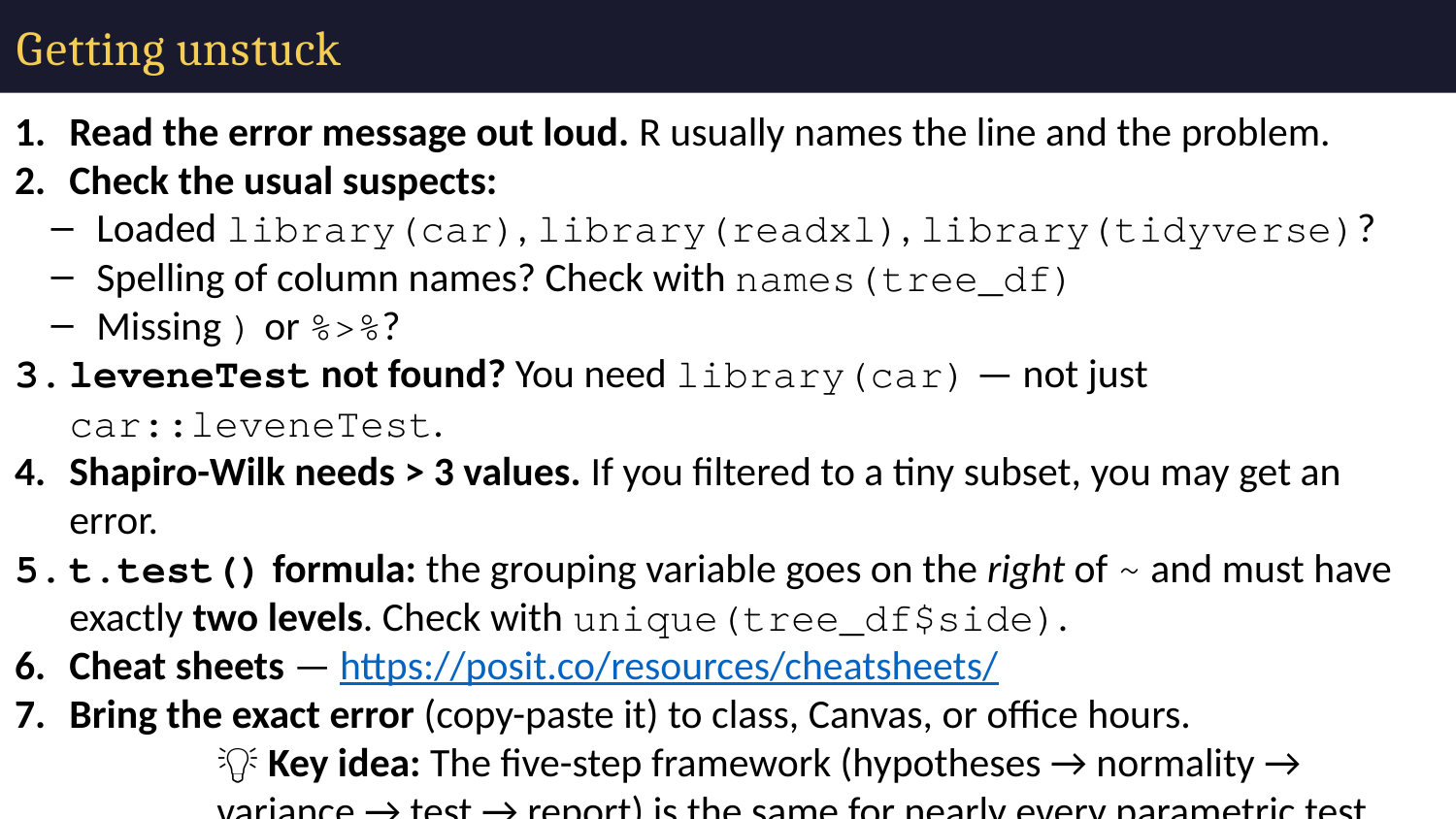

# Getting unstuck
Read the error message out loud. R usually names the line and the problem.
Check the usual suspects:
Loaded library(car), library(readxl), library(tidyverse)?
Spelling of column names? Check with names(tree_df)
Missing ) or %>%?
leveneTest not found? You need library(car) — not just car::leveneTest.
Shapiro-Wilk needs > 3 values. If you filtered to a tiny subset, you may get an error.
t.test() formula: the grouping variable goes on the right of ~ and must have exactly two levels. Check with unique(tree_df$side).
Cheat sheets — https://posit.co/resources/cheatsheets/
Bring the exact error (copy-paste it) to class, Canvas, or office hours.
💡 Key idea: The five-step framework (hypotheses → normality → variance → test → report) is the same for nearly every parametric test you will ever run. Master it here and it transfers directly to ANOVA and regression.